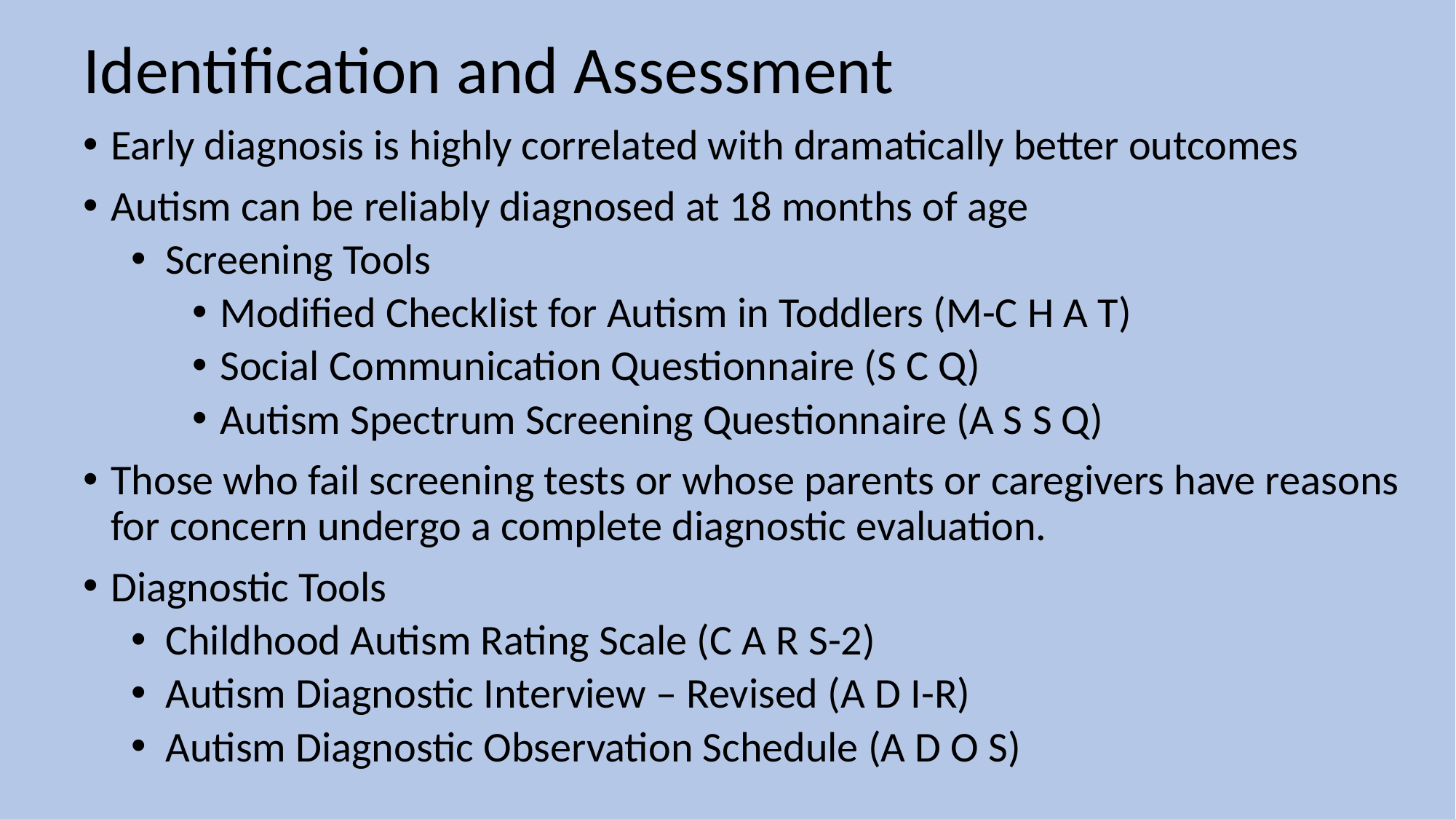

# Identification and Assessment
Early diagnosis is highly correlated with dramatically better outcomes
Autism can be reliably diagnosed at 18 months of age
Screening Tools
Modified Checklist for Autism in Toddlers (M-C H A T)
Social Communication Questionnaire (S C Q)
Autism Spectrum Screening Questionnaire (A S S Q)
Those who fail screening tests or whose parents or caregivers have reasons for concern undergo a complete diagnostic evaluation.
Diagnostic Tools
Childhood Autism Rating Scale (C A R S-2)
Autism Diagnostic Interview – Revised (A D I-R)
Autism Diagnostic Observation Schedule (A D O S)